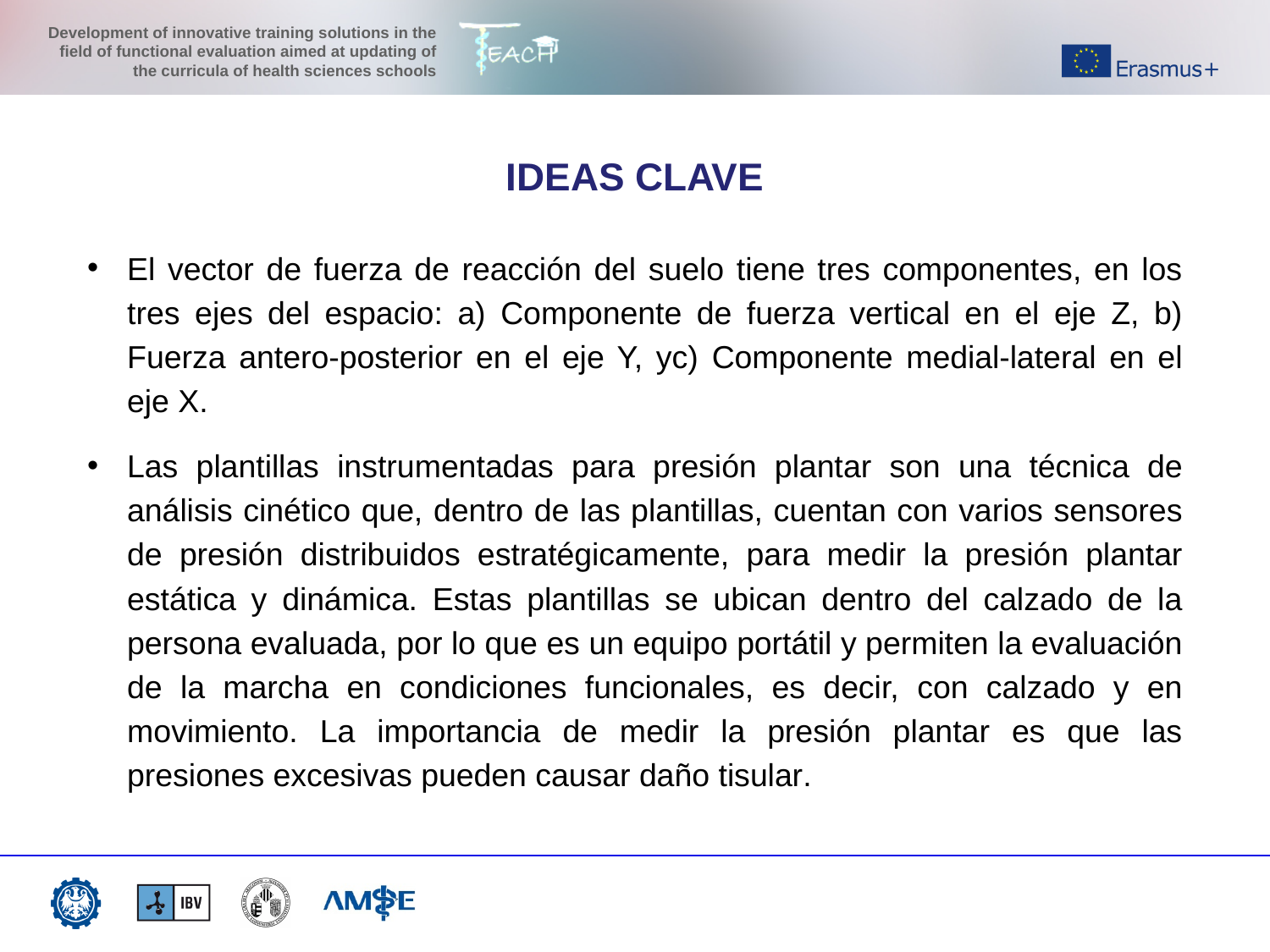

IDEAS CLAVE
El vector de fuerza de reacción del suelo tiene tres componentes, en los tres ejes del espacio: a) Componente de fuerza vertical en el eje Z, b) Fuerza antero-posterior en el eje Y, yc) Componente medial-lateral en el eje X.
Las plantillas instrumentadas para presión plantar son una técnica de análisis cinético que, dentro de las plantillas, cuentan con varios sensores de presión distribuidos estratégicamente, para medir la presión plantar estática y dinámica. Estas plantillas se ubican dentro del calzado de la persona evaluada, por lo que es un equipo portátil y permiten la evaluación de la marcha en condiciones funcionales, es decir, con calzado y en movimiento. La importancia de medir la presión plantar es que las presiones excesivas pueden causar daño tisular.